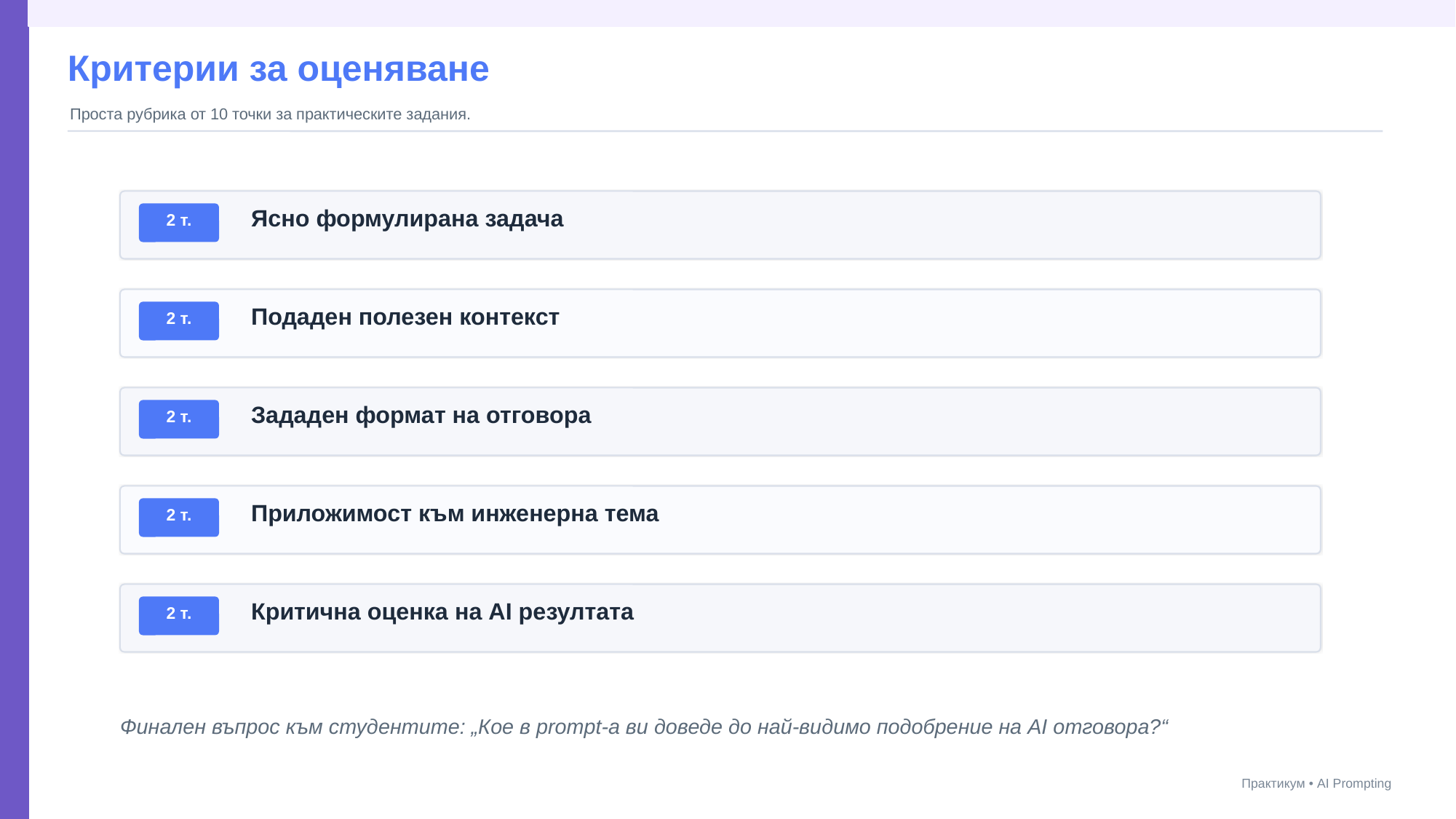

Критерии за оценяване
Проста рубрика от 10 точки за практическите задания.

Ясно формулирана задача
2 т.

Подаден полезен контекст
2 т.

Зададен формат на отговора
2 т.

Приложимост към инженерна тема
2 т.

Критична оценка на AI резултата
2 т.
Финален въпрос към студентите: „Кое в prompt-а ви доведе до най-видимо подобрение на AI отговора?“
Практикум • AI Prompting